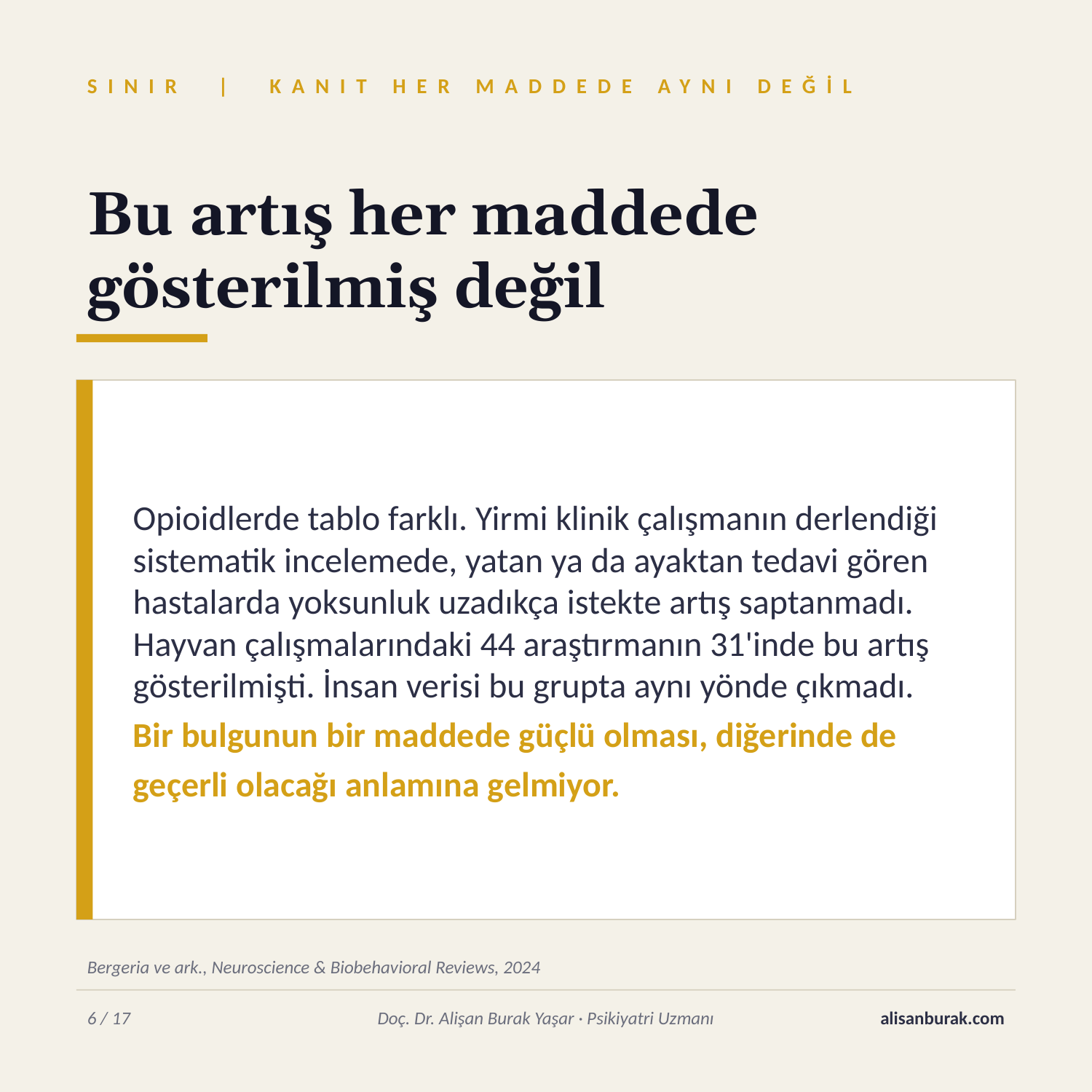

SINIR  |  KANIT HER MADDEDE AYNI DEĞİL
Bu artış her maddede
gösterilmiş değil

Opioidlerde tablo farklı. Yirmi klinik çalışmanın derlendiği sistematik incelemede, yatan ya da ayaktan tedavi gören hastalarda yoksunluk uzadıkça istekte artış saptanmadı.
Hayvan çalışmalarındaki 44 araştırmanın 31'inde bu artış gösterilmişti. İnsan verisi bu grupta aynı yönde çıkmadı.
Bir bulgunun bir maddede güçlü olması, diğerinde de geçerli olacağı anlamına gelmiyor.
Bergeria ve ark., Neuroscience & Biobehavioral Reviews, 2024

6 / 17
Doç. Dr. Alişan Burak Yaşar · Psikiyatri Uzmanı
alisanburak.com